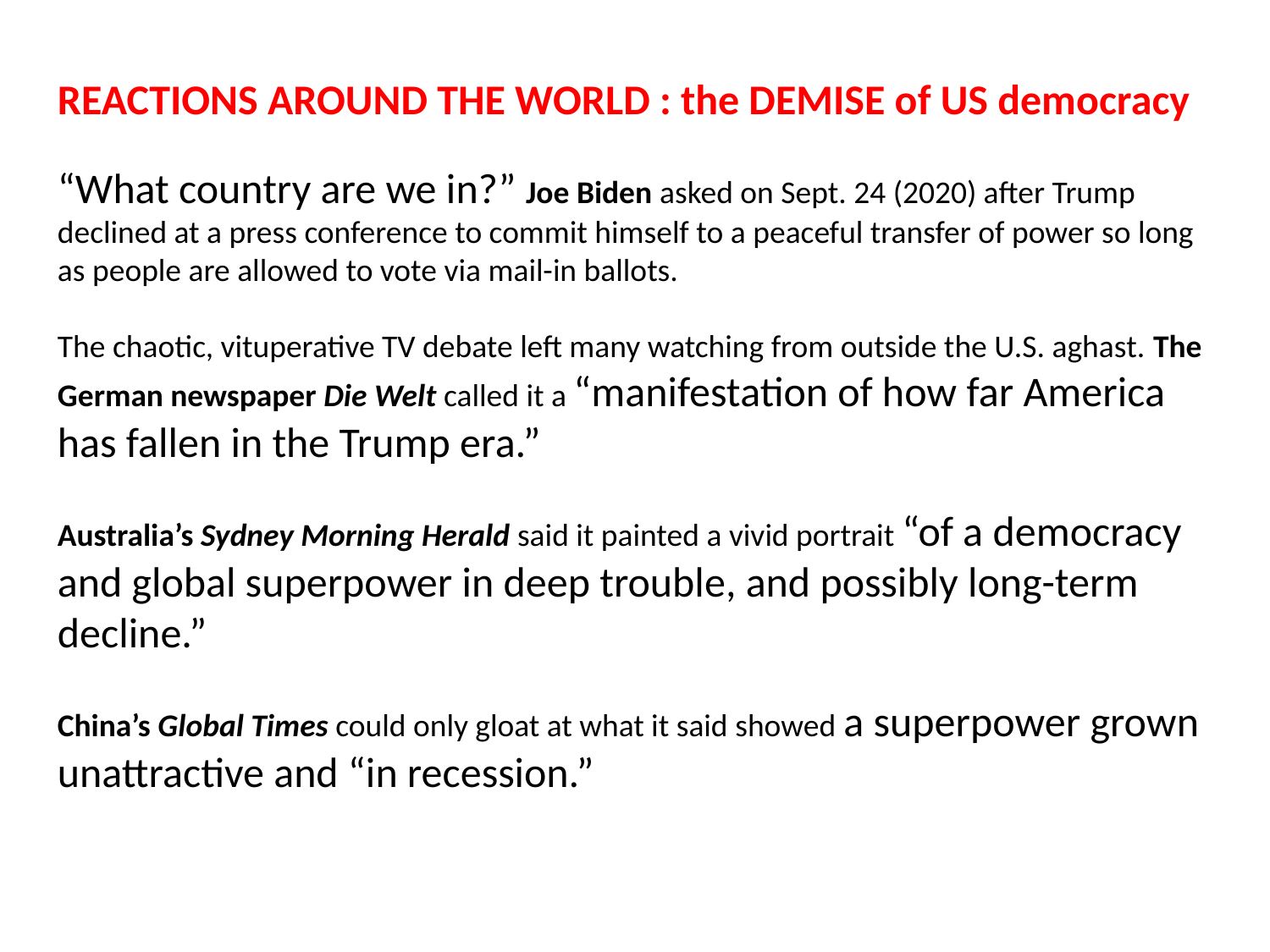

REACTIONS AROUND THE WORLD : the DEMISE of US democracy

“What country are we in?” Joe Biden asked on Sept. 24 (2020) after Trump declined at a press conference to commit himself to a peaceful transfer of power so long as people are allowed to vote via mail-in ballots.

The chaotic, vituperative TV debate left many watching from outside the U.S. aghast. The German newspaper Die Welt called it a “manifestation of how far America has fallen in the Trump era.”

Australia’s Sydney Morning Herald said it painted a vivid portrait “of a democracy and global superpower in deep trouble, and possibly long-term decline.”

China’s Global Times could only gloat at what it said showed a superpower grown unattractive and “in recession.”